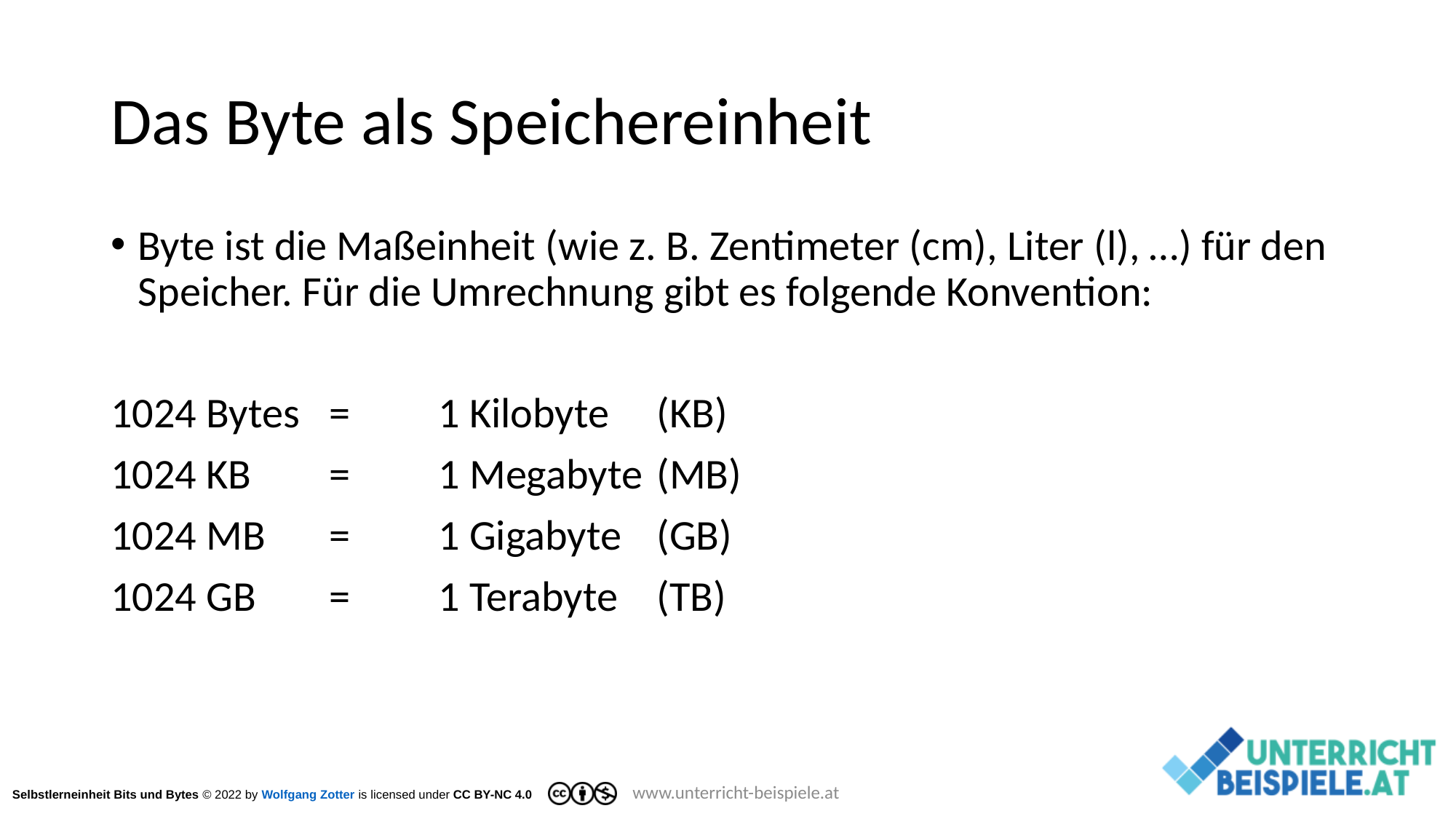

# Das Byte als Speichereinheit
Byte ist die Maßeinheit (wie z. B. Zentimeter (cm), Liter (l), …) für den Speicher. Für die Umrechnung gibt es folgende Konvention:

1024 Bytes	=	1 Kilobyte	(KB)
1024 KB	=	1 Megabyte	(MB)
1024 MB	=	1 Gigabyte	(GB)
1024 GB	=	1 Terabyte	(TB)
www.unterricht-beispiele.at